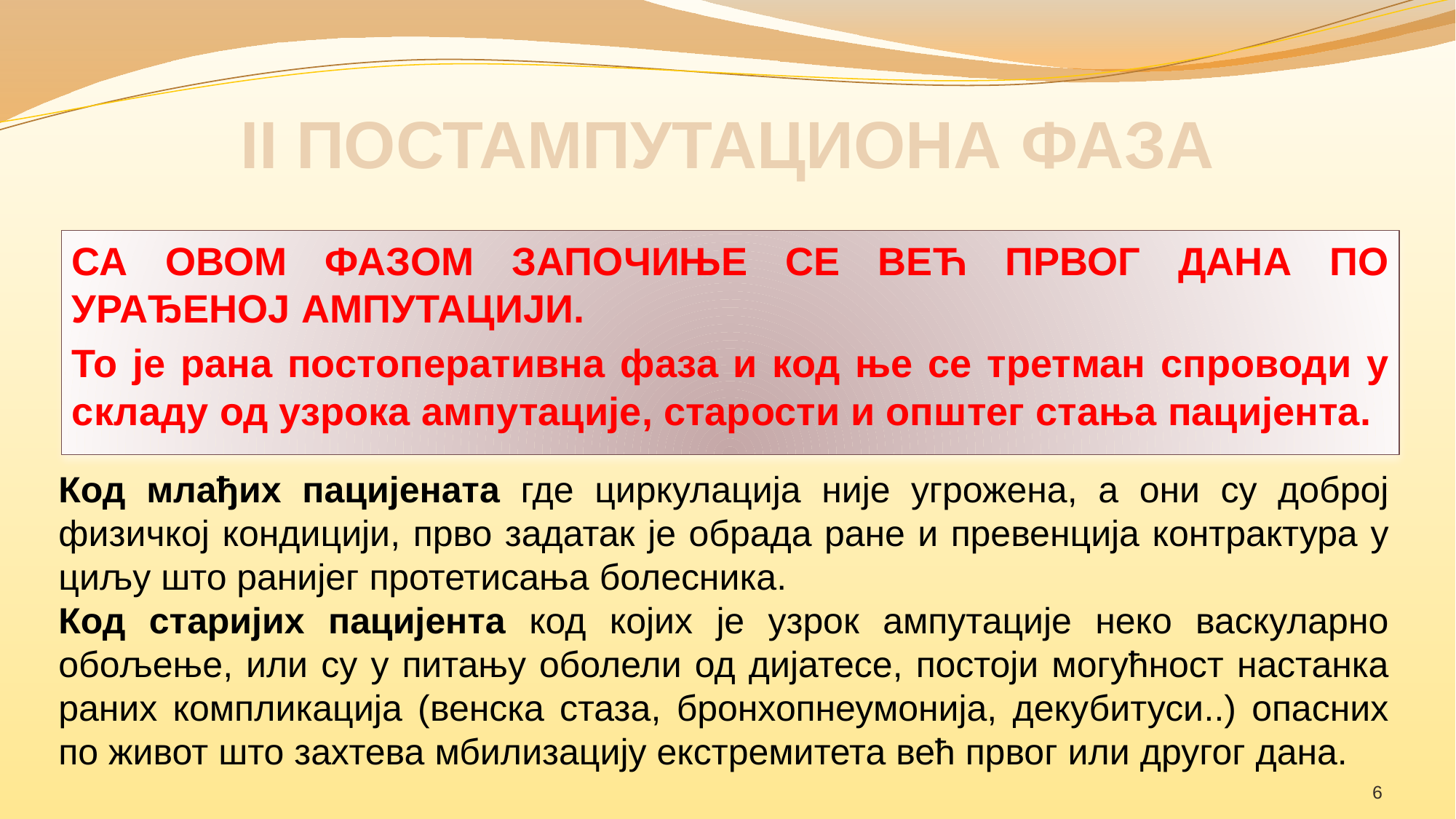

# II ПОСТАМПУТАЦИОНА ФАЗА
СА ОВОМ ФАЗОМ ЗАПОЧИЊЕ СЕ ВЕЋ ПРВОГ ДАНА ПО УРАЂЕНОЈ АМПУТАЦИЈИ.
То је рана постоперативна фаза и код ње се третман спроводи у складу од узрока ампутације, старости и општег стања пацијента.
Код млађих пацијената где циркулација није угрожена, а они су доброј физичкој кондицији, прво задатак је обрада ране и превенција контрактура у циљу што ранијег протетисања болесника.
Код старијих пацијента код којих је узрок ампутације неко васкуларно обољење, или су у питању оболели од дијатесе, постоји могућност настанка раних компликација (венска стаза, бронхопнеумонија, декубитуси..) опасних по живот што захтева мбилизацију екстремитета већ првог или другог дана.
6